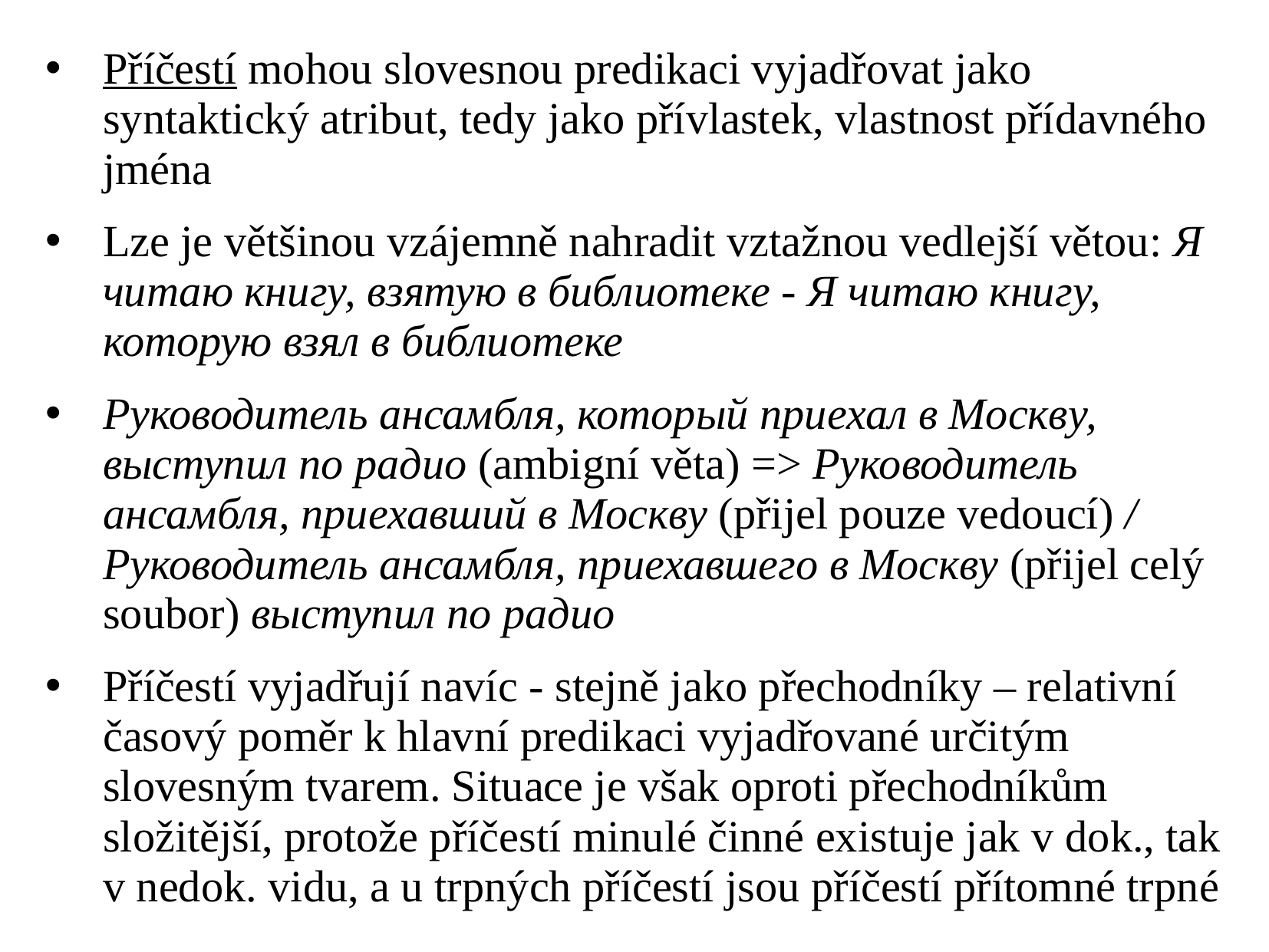

Příčestí mohou slovesnou predikaci vyjadřovat jako syntaktický atribut, tedy jako přívlastek, vlastnost přídavného jména
Lze je většinou vzájemně nahradit vztažnou vedlejší větou: Я читаю книгу, взятую в библиотеке - Я читаю книгу, которую взял в библиотеке
Руководитель ансамбля, который приехал в Москву, выступил по радио (ambigní věta) => Руководитель ансамбля, приехавший в Москву (přijel pouze vedoucí) / Руководитель ансамбля, приехавшего в Москву (přijel celý soubor) выступил по радио
Příčestí vyjadřují navíc - stejně jako přechodníky – relativní časový poměr k hlavní predikaci vyjadřované určitým slovesným tvarem. Situace je však oproti přechodníkům složitější, protože příčestí minulé činné existuje jak v dok., tak v nedok. vidu, a u trpných příčestí jsou příčestí přítomné trpné